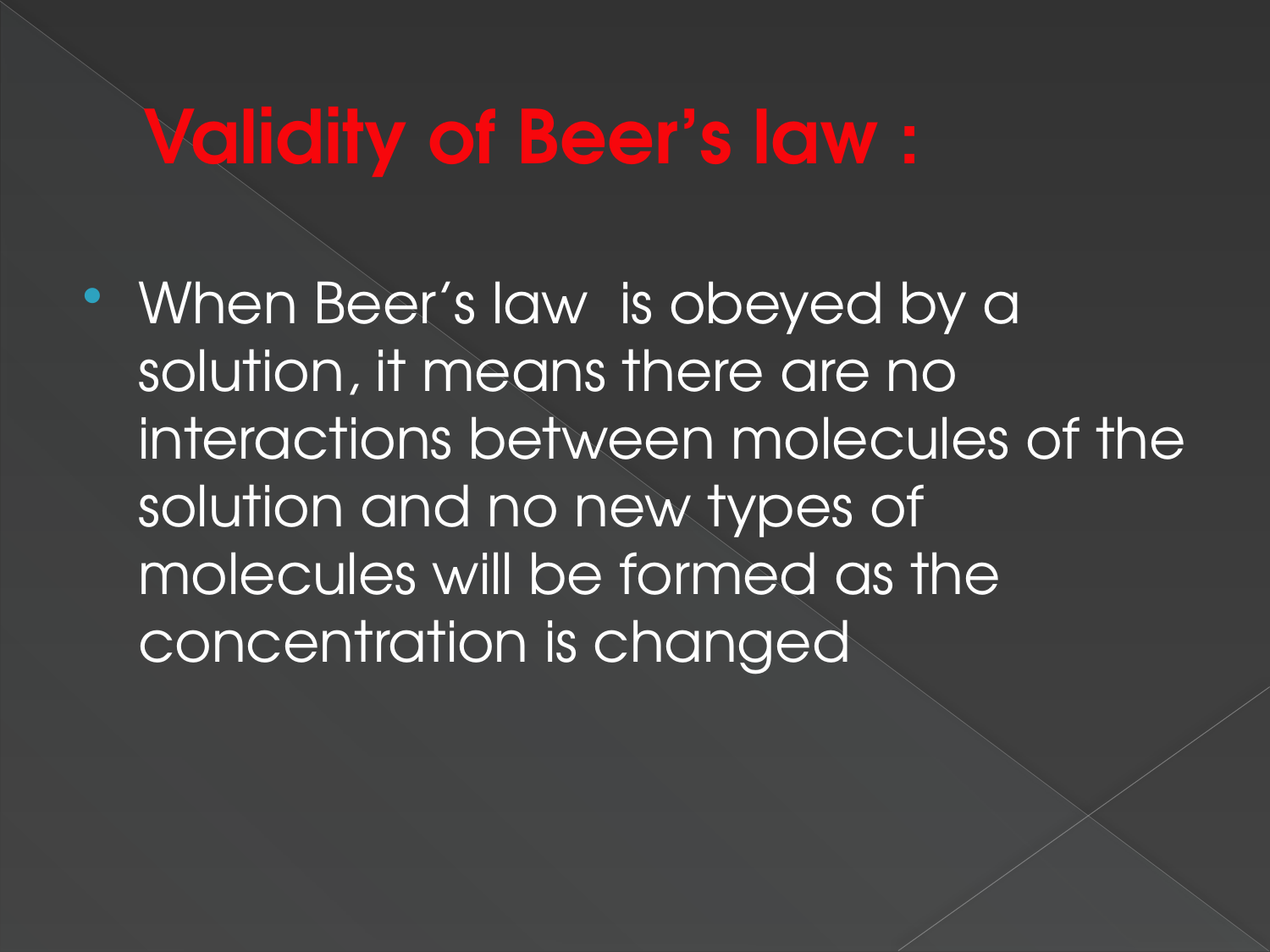

# Validity of Beer’s law :
When Beer’s law  is obeyed by a solution, it means there are no interactions between molecules of the solution and no new types of molecules will be formed as the concentration is changed